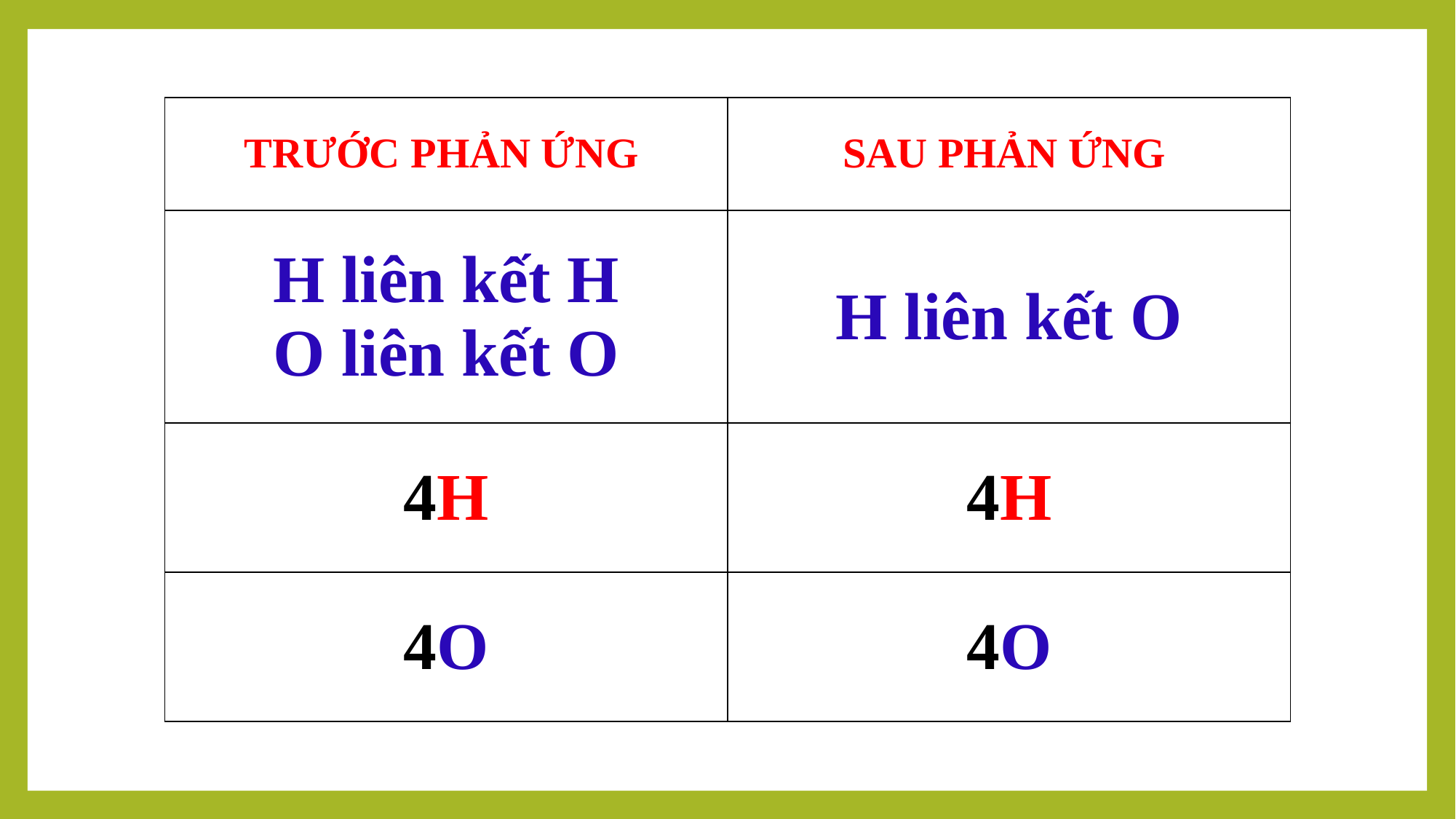

| TRƯỚC PHẢN ỨNG | SAU PHẢN ỨNG |
| --- | --- |
| H liên kết H O liên kết O | H liên kết O |
| 4H | 4H |
| 4O | 4O |